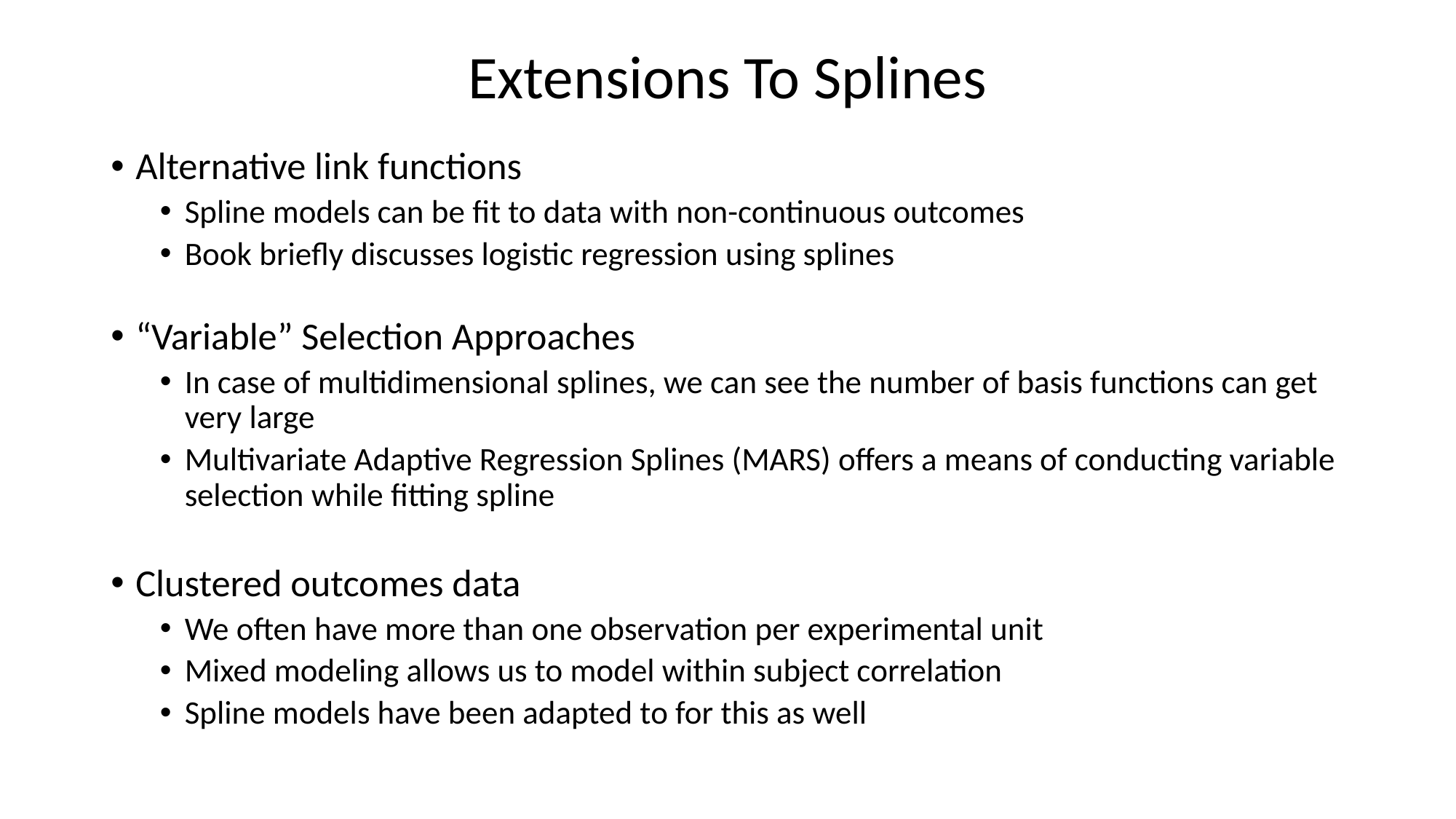

# Extensions To Splines
Alternative link functions
Spline models can be fit to data with non-continuous outcomes
Book briefly discusses logistic regression using splines

“Variable” Selection Approaches
In case of multidimensional splines, we can see the number of basis functions can get very large
Multivariate Adaptive Regression Splines (MARS) offers a means of conducting variable selection while fitting spline

Clustered outcomes data
We often have more than one observation per experimental unit
Mixed modeling allows us to model within subject correlation
Spline models have been adapted to for this as well